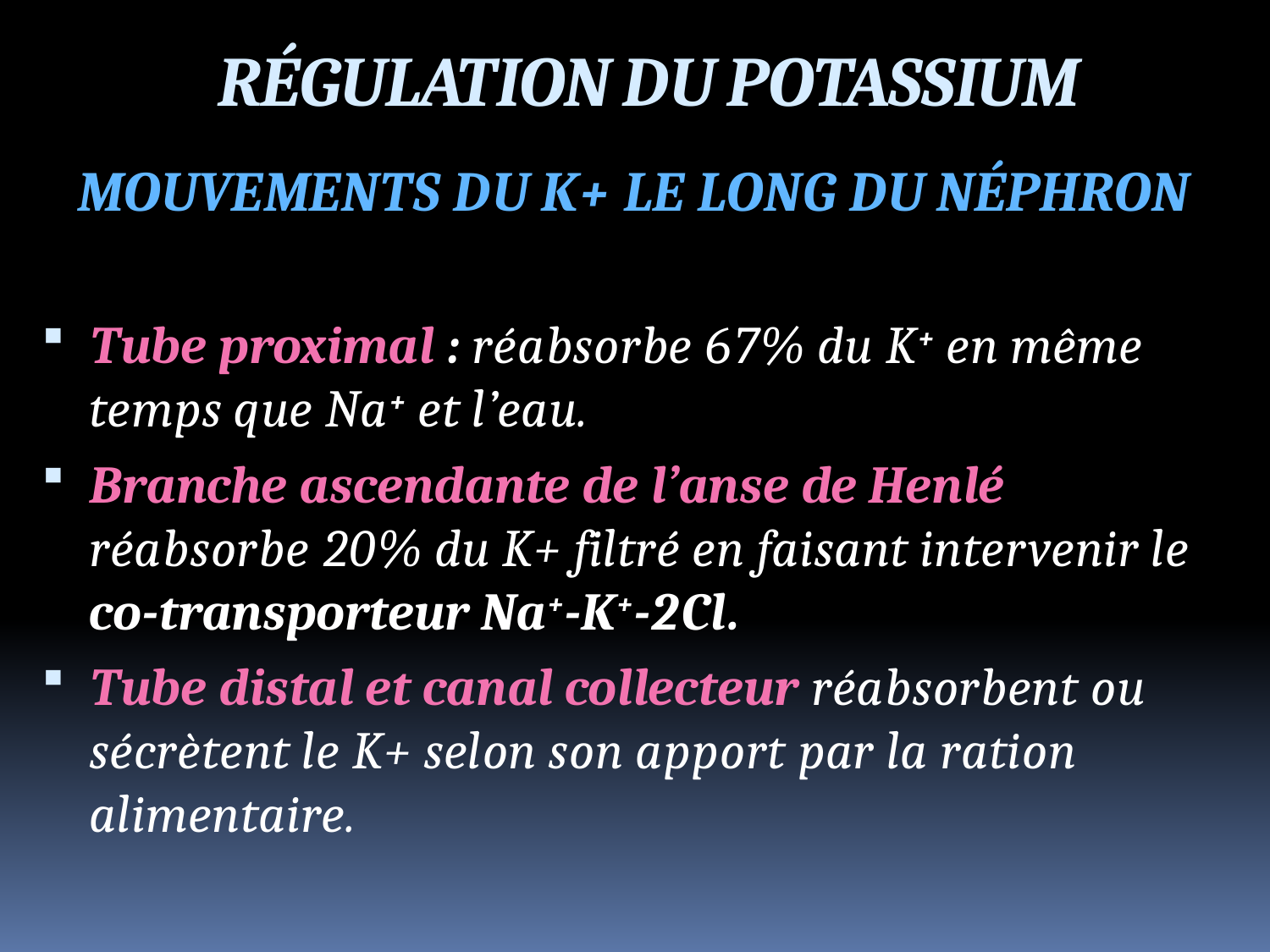

RÉGULATION DU POTASSIUM
MOUVEMENTS DU K+ LE LONG DU NÉPHRON

Tube proximal : réabsorbe 67% du K+ en même temps que Na+ et l’eau.
Branche ascendante de l’anse de Henlé réabsorbe 20% du K+ filtré en faisant intervenir le co-transporteur Na+-K+-2Cl.
Tube distal et canal collecteur réabsorbent ou sécrètent le K+ selon son apport par la ration alimentaire.